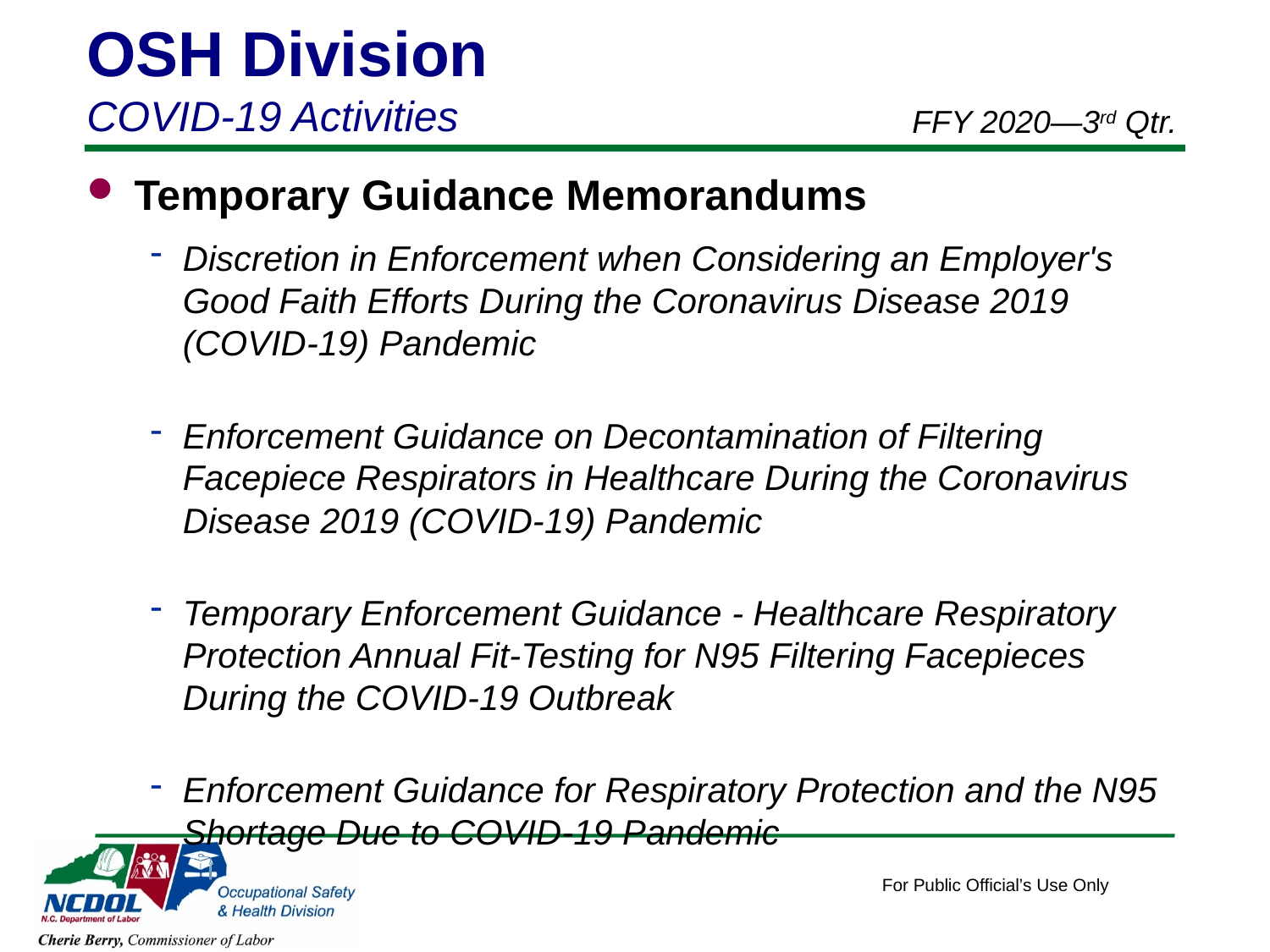

OSH Division
COVID-19 Activities
FFY 2020—3rd Qtr.
Temporary Guidance Memorandums

Discretion in Enforcement when Considering an Employer's Good Faith Efforts During the Coronavirus Disease 2019 (COVID-19) Pandemic

Enforcement Guidance on Decontamination of Filtering Facepiece Respirators in Healthcare During the Coronavirus Disease 2019 (COVID-19) Pandemic

Temporary Enforcement Guidance - Healthcare Respiratory Protection Annual Fit-Testing for N95 Filtering Facepieces During the COVID-19 Outbreak

Enforcement Guidance for Respiratory Protection and the N95 Shortage Due to COVID-19 Pandemic